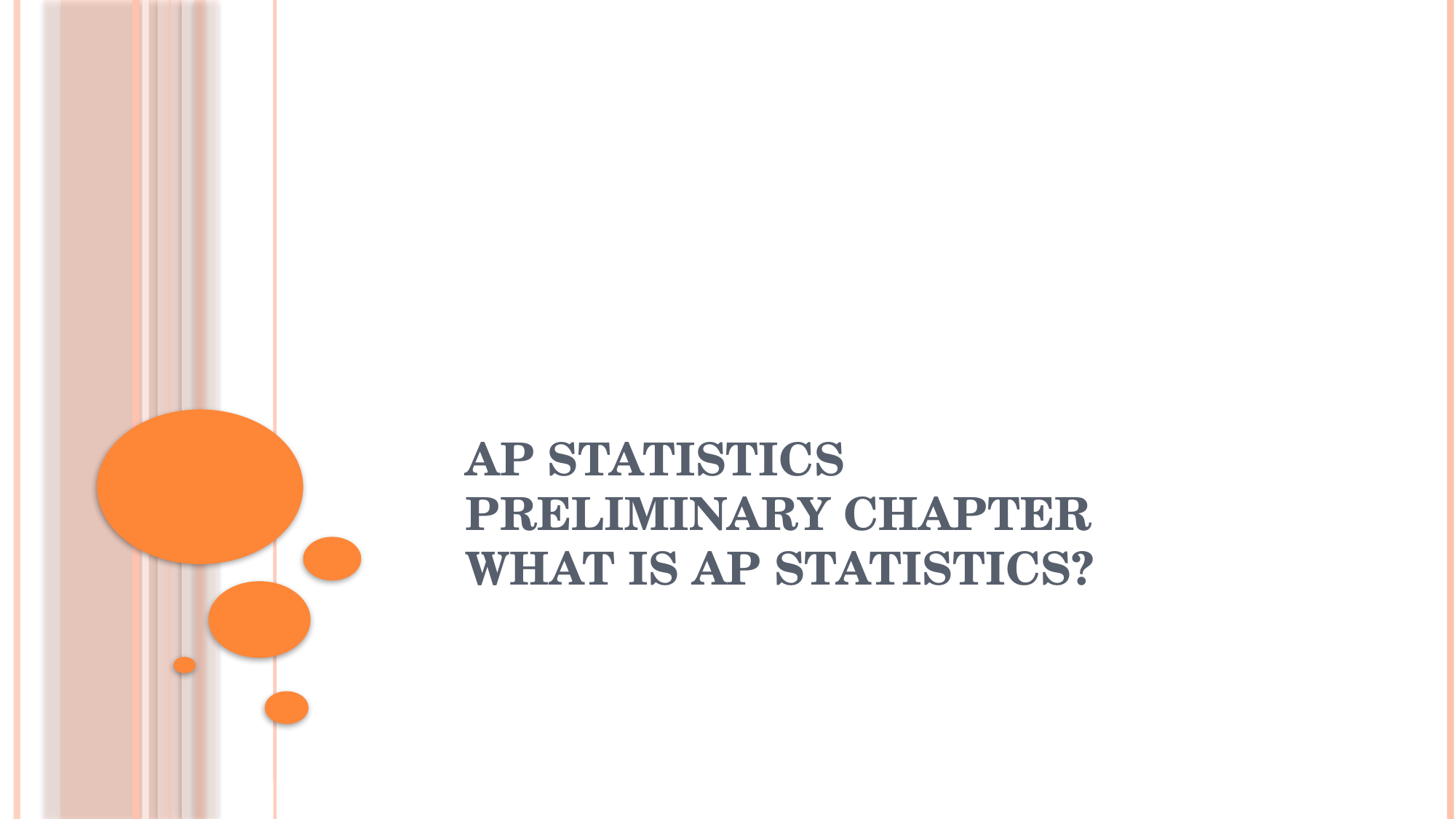

# AP Statistics Preliminary Chapter What is AP statistics?